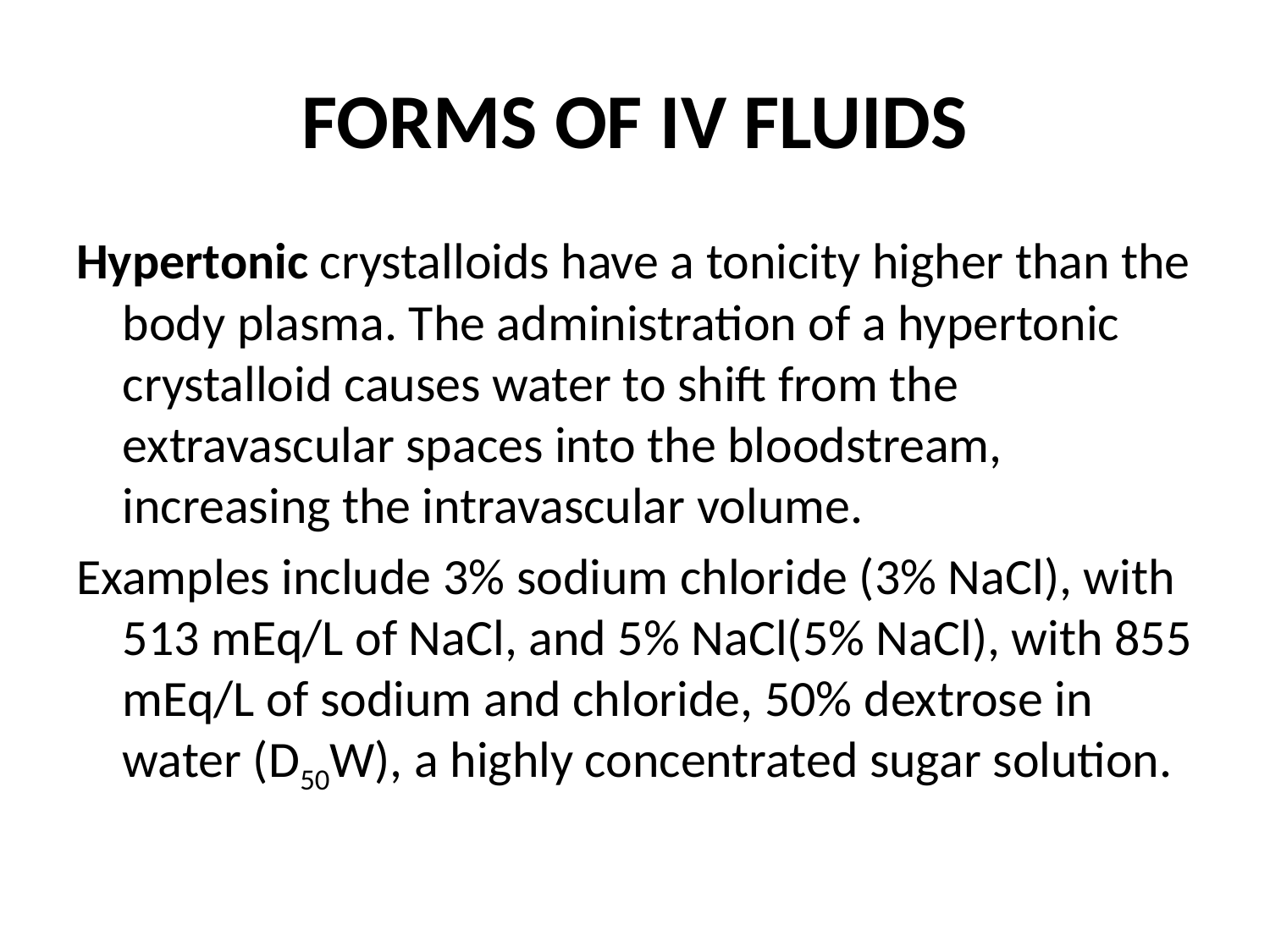

# FORMS OF IV FLUIDS
Hypertonic crystalloids have a tonicity higher than the body plasma. The administration of a hypertonic crystalloid causes water to shift from the extravascular spaces into the bloodstream, increasing the intravascular volume.
Examples include 3% sodium chloride (3% NaCl), with 513 mEq/L of NaCl, and 5% NaCl(5% NaCl), with 855 mEq/L of sodium and chloride, 50% dextrose in water (D50W), a highly concentrated sugar solution.